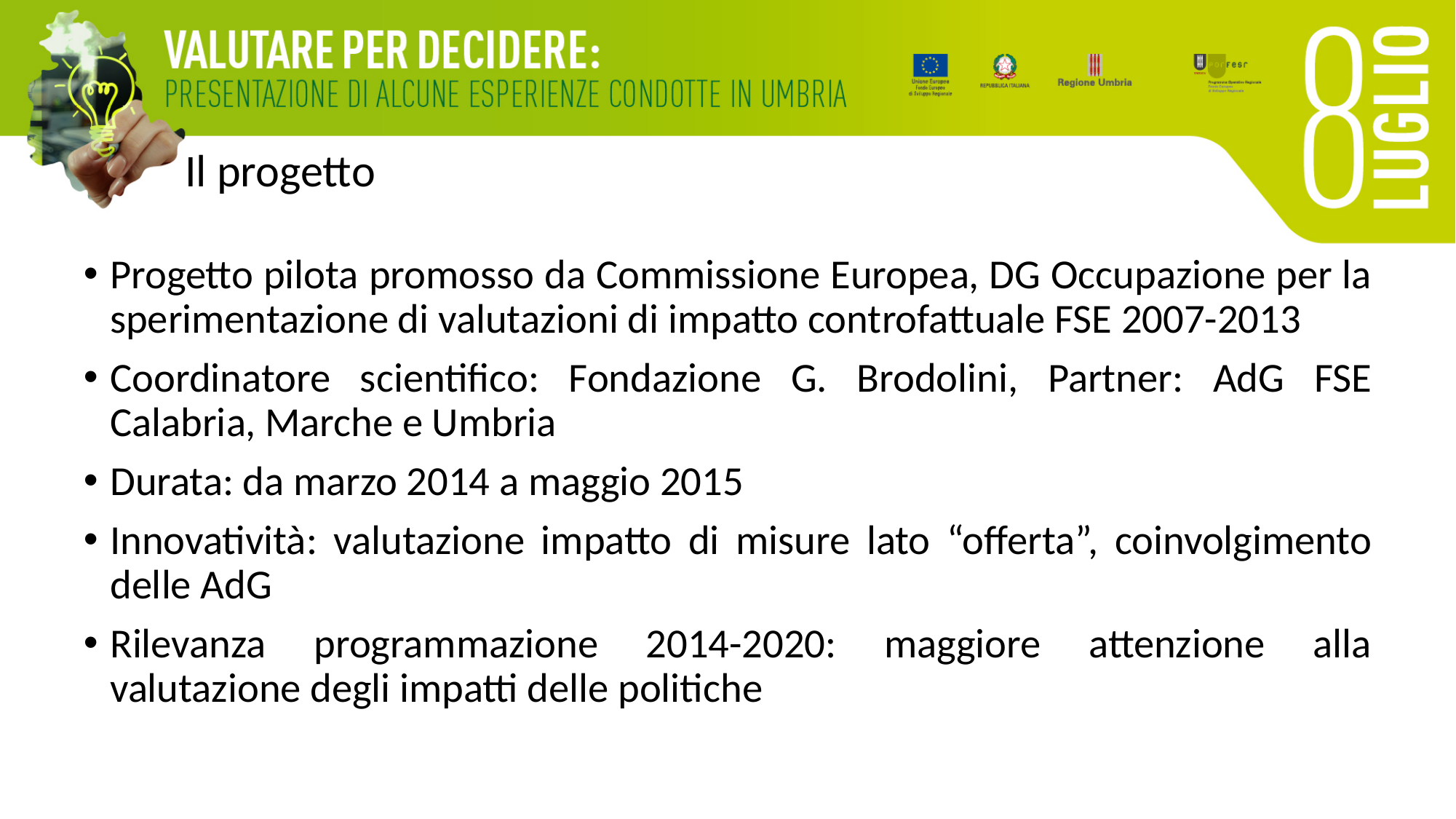

# Il progetto

Progetto pilota promosso da Commissione Europea, DG Occupazione per la sperimentazione di valutazioni di impatto controfattuale FSE 2007-2013
Coordinatore scientifico: Fondazione G. Brodolini, Partner: AdG FSE Calabria, Marche e Umbria
Durata: da marzo 2014 a maggio 2015
Innovatività: valutazione impatto di misure lato “offerta”, coinvolgimento delle AdG
Rilevanza programmazione 2014-2020: maggiore attenzione alla valutazione degli impatti delle politiche